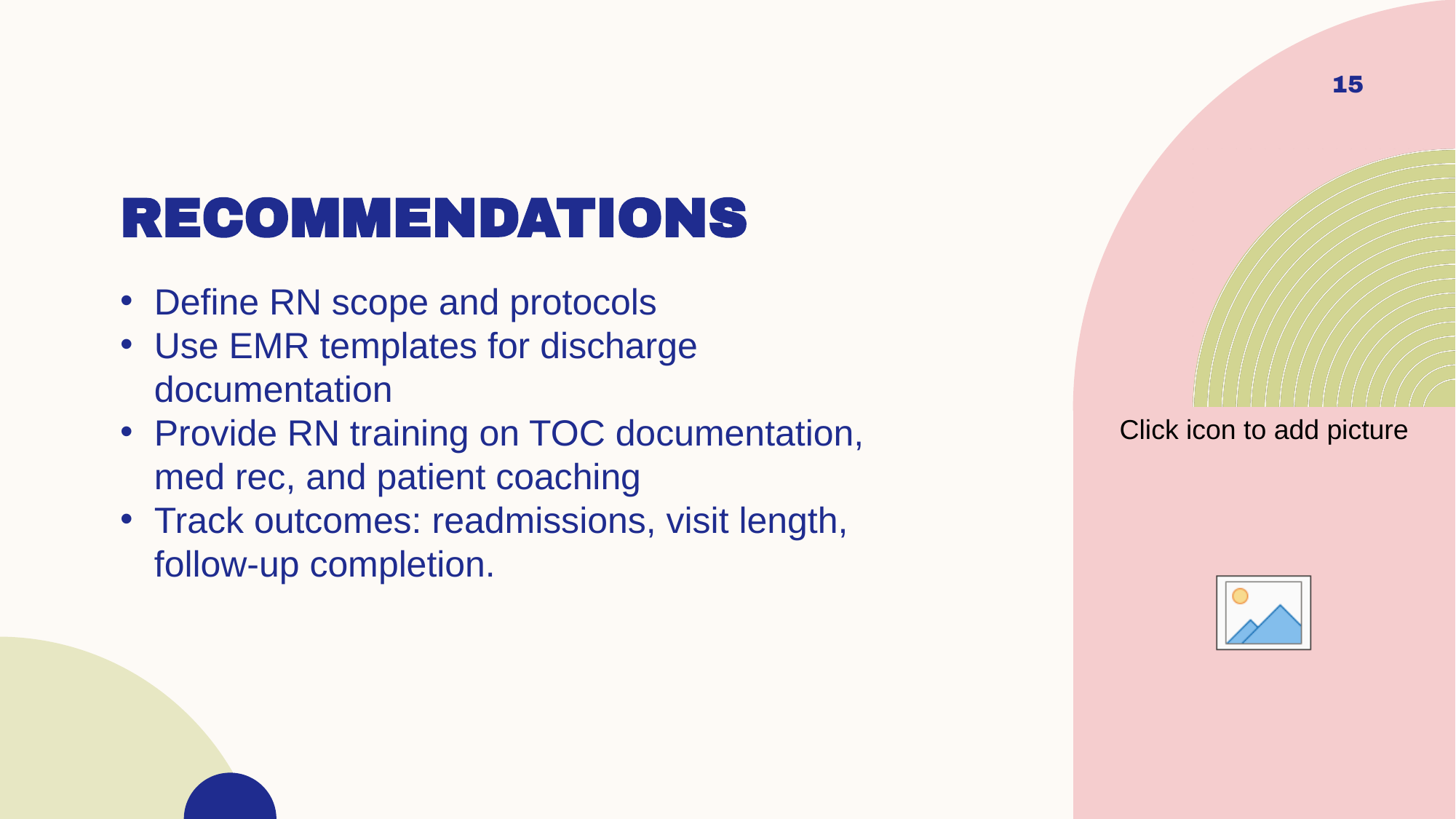

15
# recommendations
Define RN scope and protocols
Use EMR templates for discharge documentation
Provide RN training on TOC documentation, med rec, and patient coaching
Track outcomes: readmissions, visit length, follow-up completion.